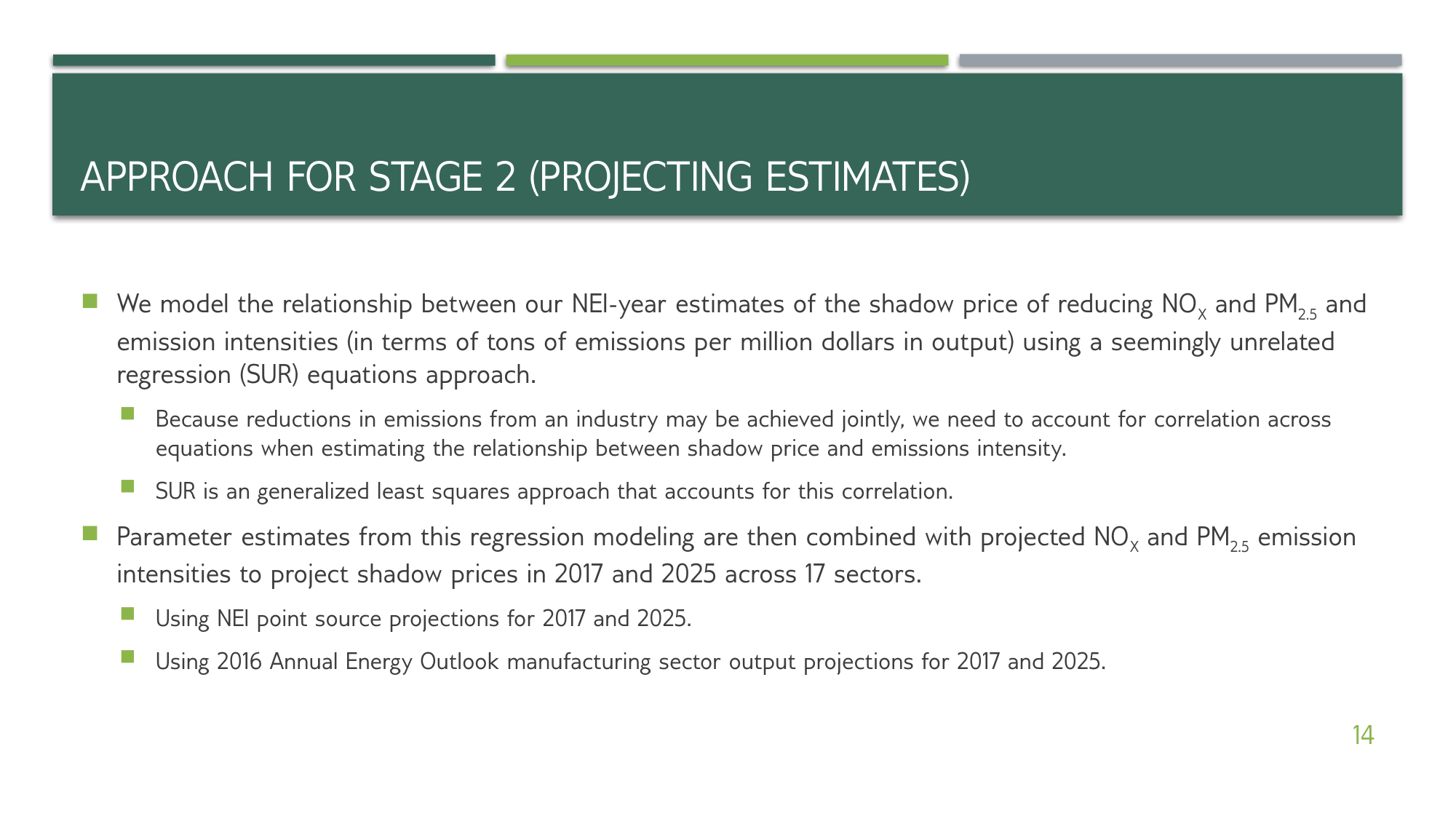

# Approach for Stage 2 (projecting estimates)
We model the relationship between our NEI-year estimates of the shadow price of reducing NOX and PM2.5 and emission intensities (in terms of tons of emissions per million dollars in output) using a seemingly unrelated regression (SUR) equations approach.
Because reductions in emissions from an industry may be achieved jointly, we need to account for correlation across equations when estimating the relationship between shadow price and emissions intensity.
SUR is an generalized least squares approach that accounts for this correlation.
Parameter estimates from this regression modeling are then combined with projected NOX and PM2.5 emission intensities to project shadow prices in 2017 and 2025 across 17 sectors.
Using NEI point source projections for 2017 and 2025.
Using 2016 Annual Energy Outlook manufacturing sector output projections for 2017 and 2025.
14